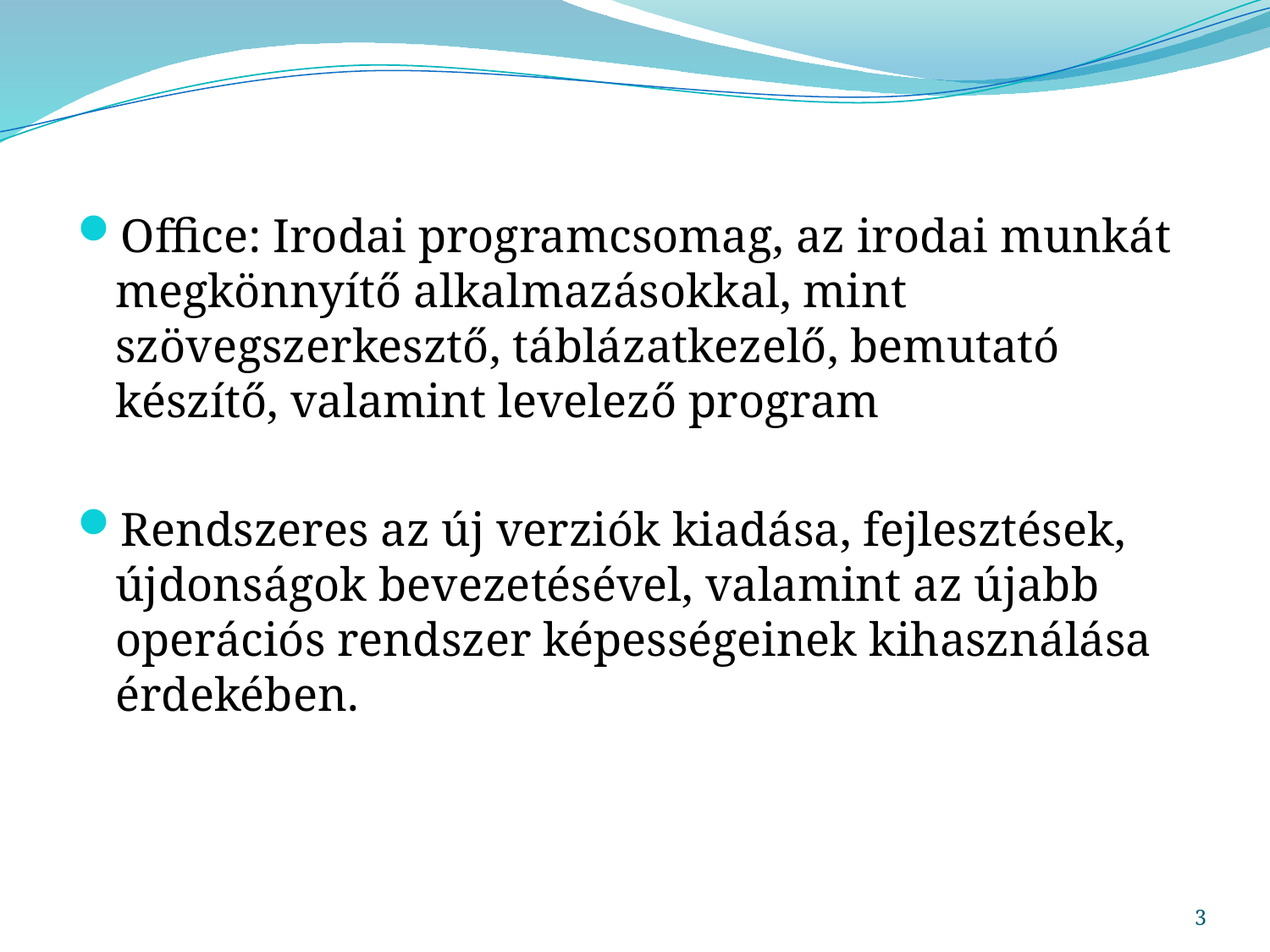

Office: Irodai programcsomag, az irodai munkát megkönnyítő alkalmazásokkal, mint szövegszerkesztő, táblázatkezelő, bemutató készítő, valamint levelező program

Rendszeres az új verziók kiadása, fejlesztések, újdonságok bevezetésével, valamint az újabb operációs rendszer képességeinek kihasználása érdekében.
3